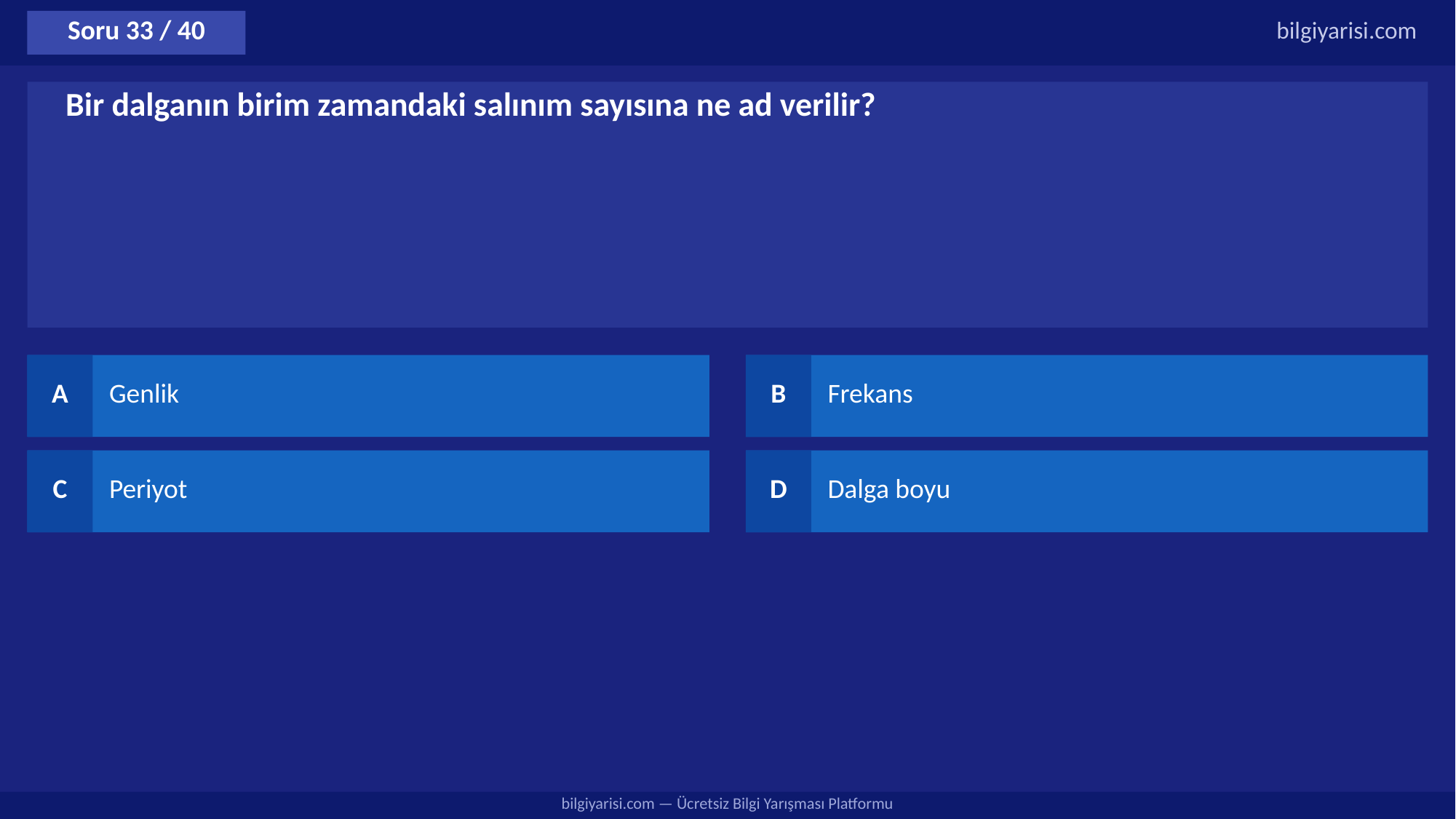

Soru 33 / 40
bilgiyarisi.com

Bir dalganın birim zamandaki salınım sayısına ne ad verilir?

A
Genlik

B
Frekans

C
Periyot

D
Dalga boyu
bilgiyarisi.com — Ücretsiz Bilgi Yarışması Platformu